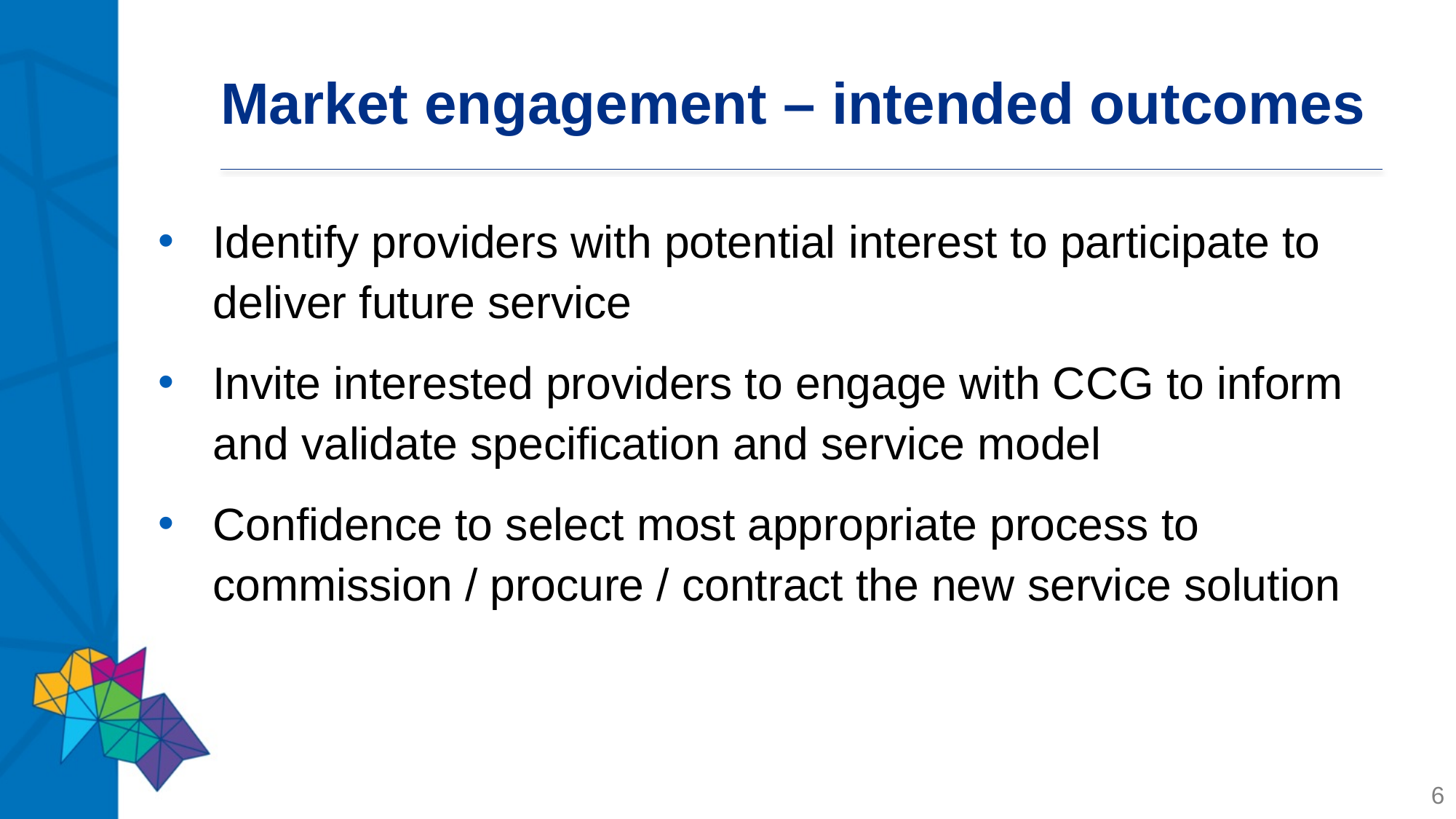

# Market engagement – intended outcomes
Identify providers with potential interest to participate to deliver future service
Invite interested providers to engage with CCG to inform and validate specification and service model
Confidence to select most appropriate process to commission / procure / contract the new service solution